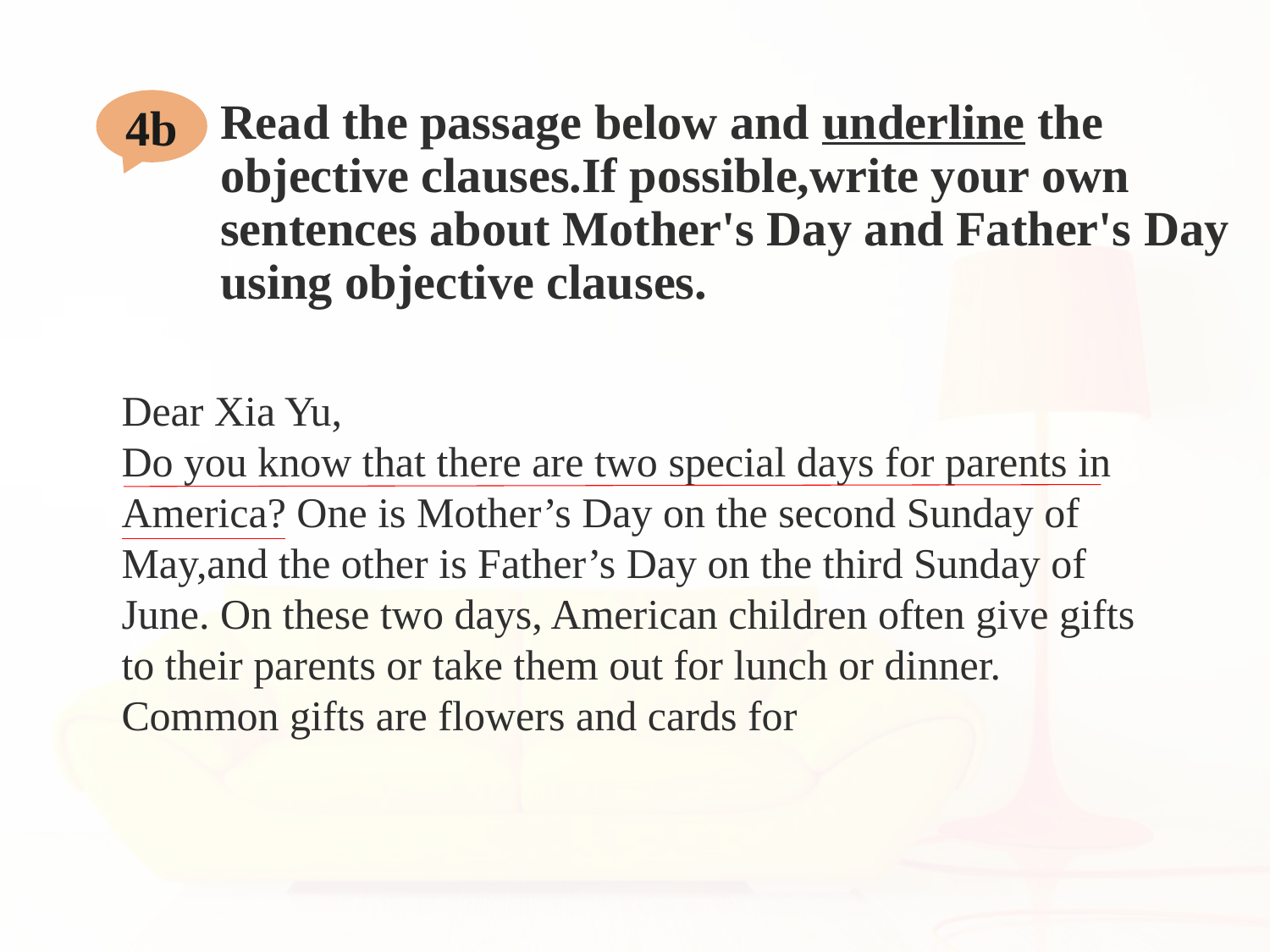

4b
# Read the passage below and underline the objective clauses.If possible,write your own sentences about Mother's Day and Father's Day using objective clauses.

Dear Xia Yu,
Do you know that there are two special days for parents in America? One is Mother’s Day on the second Sunday of May,and the other is Father’s Day on the third Sunday of June. On these two days, American children often give gifts to their parents or take them out for lunch or dinner. Common gifts are flowers and cards for